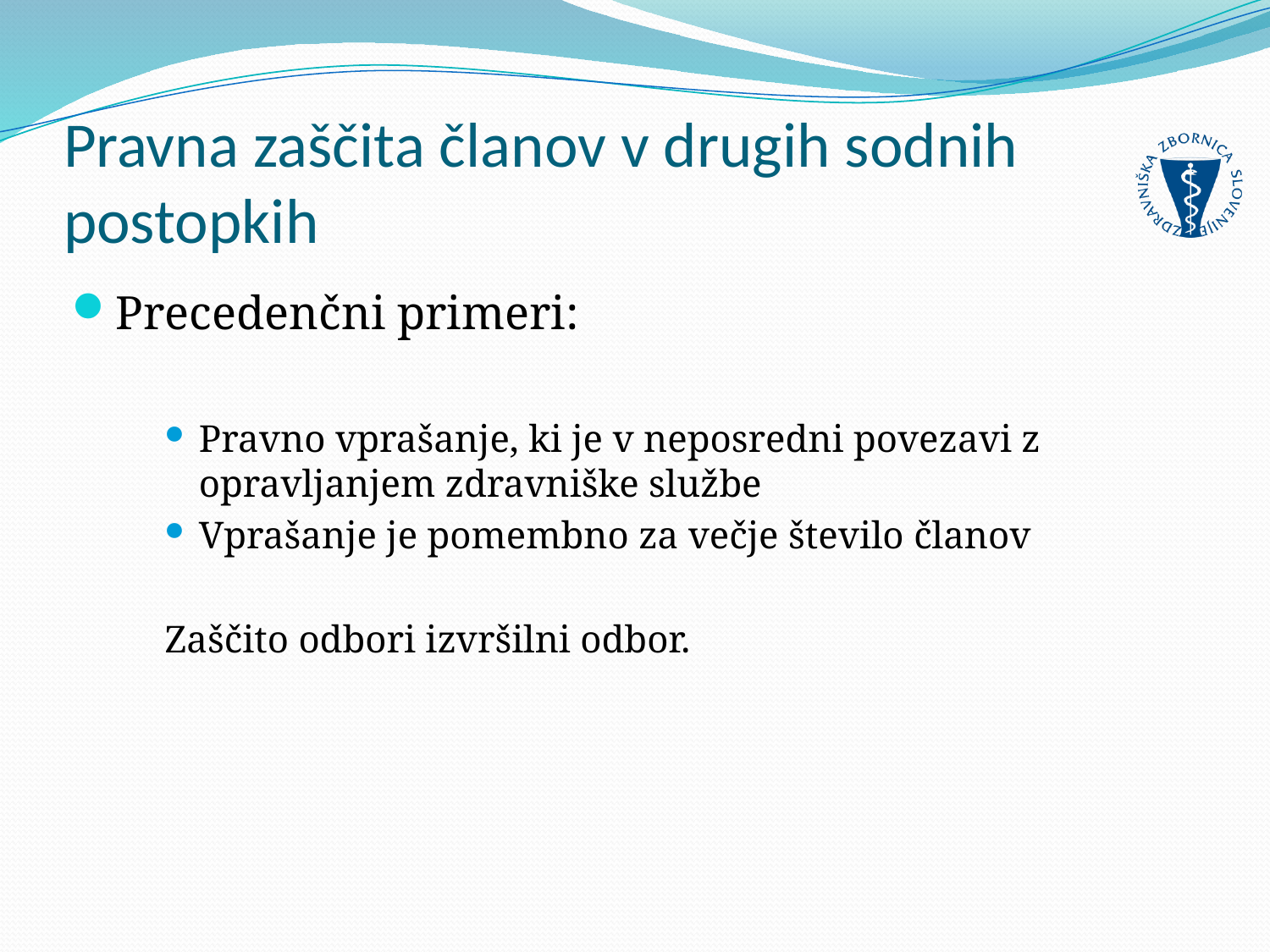

# Pravna zaščita članov v drugih sodnih postopkih
Precedenčni primeri:

Pravno vprašanje, ki je v neposredni povezavi z opravljanjem zdravniške službe
Vprašanje je pomembno za večje število članov

Zaščito odbori izvršilni odbor.